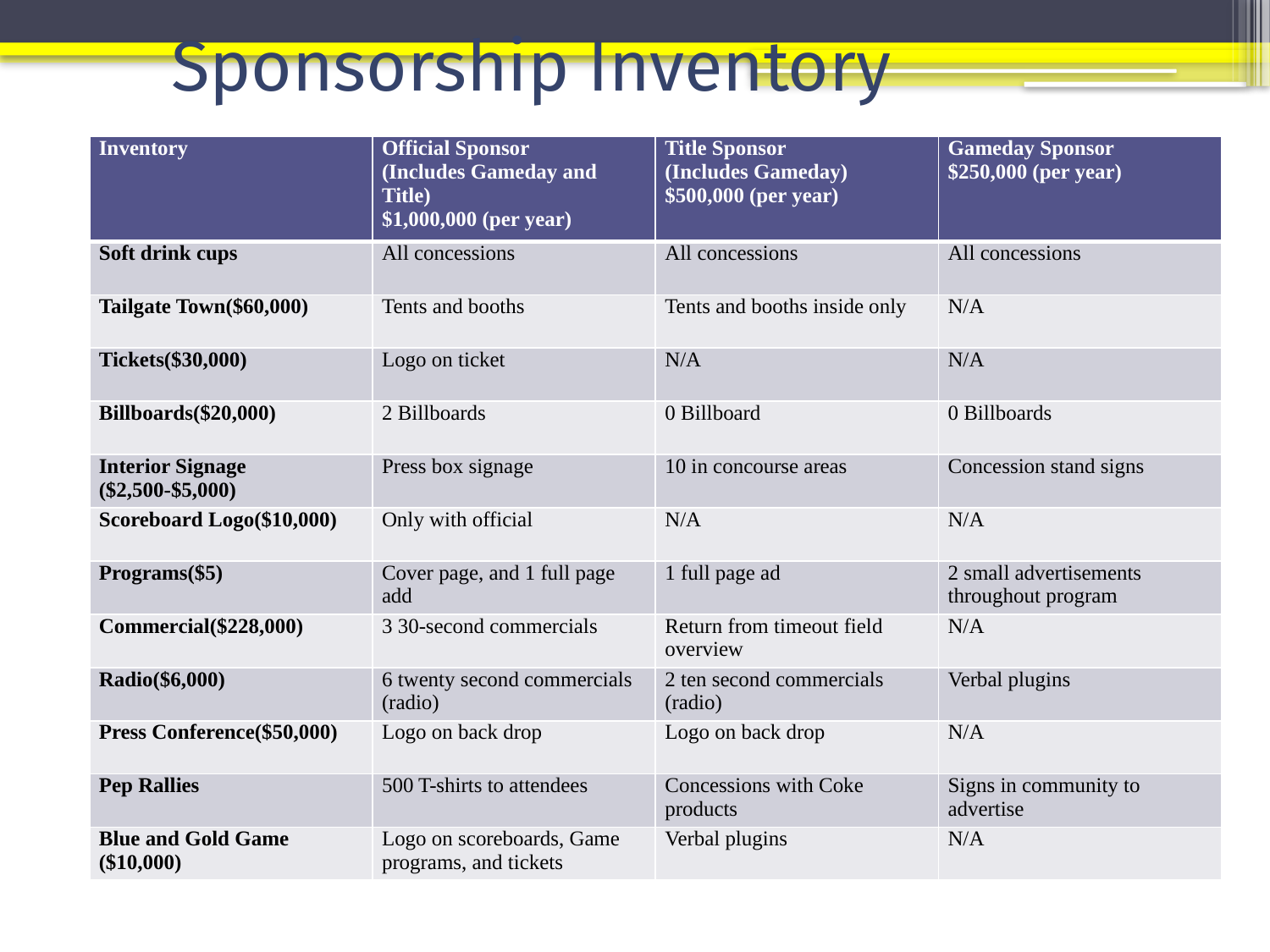

# Sponsorship Inventory
| Inventory | Official Sponsor (Includes Gameday and Title) $1,000,000 (per year) | Title Sponsor (Includes Gameday) $500,000 (per year) | Gameday Sponsor $250,000 (per year) |
| --- | --- | --- | --- |
| Soft drink cups | All concessions | All concessions | All concessions |
| Tailgate Town($60,000) | Tents and booths | Tents and booths inside only | N/A |
| Tickets($30,000) | Logo on ticket | N/A | N/A |
| Billboards($20,000) | 2 Billboards | 0 Billboard | 0 Billboards |
| Interior Signage ($2,500-$5,000) | Press box signage | 10 in concourse areas | Concession stand signs |
| Scoreboard Logo($10,000) | Only with official | N/A | N/A |
| Programs($5) | Cover page, and 1 full page add | 1 full page ad | 2 small advertisements throughout program |
| Commercial($228,000) | 3 30-second commercials | Return from timeout field overview | N/A |
| Radio($6,000) | 6 twenty second commercials (radio) | 2 ten second commercials (radio) | Verbal plugins |
| Press Conference($50,000) | Logo on back drop | Logo on back drop | N/A |
| Pep Rallies | 500 T-shirts to attendees | Concessions with Coke products | Signs in community to advertise |
| Blue and Gold Game ($10,000) | Logo on scoreboards, Game programs, and tickets | Verbal plugins | N/A |